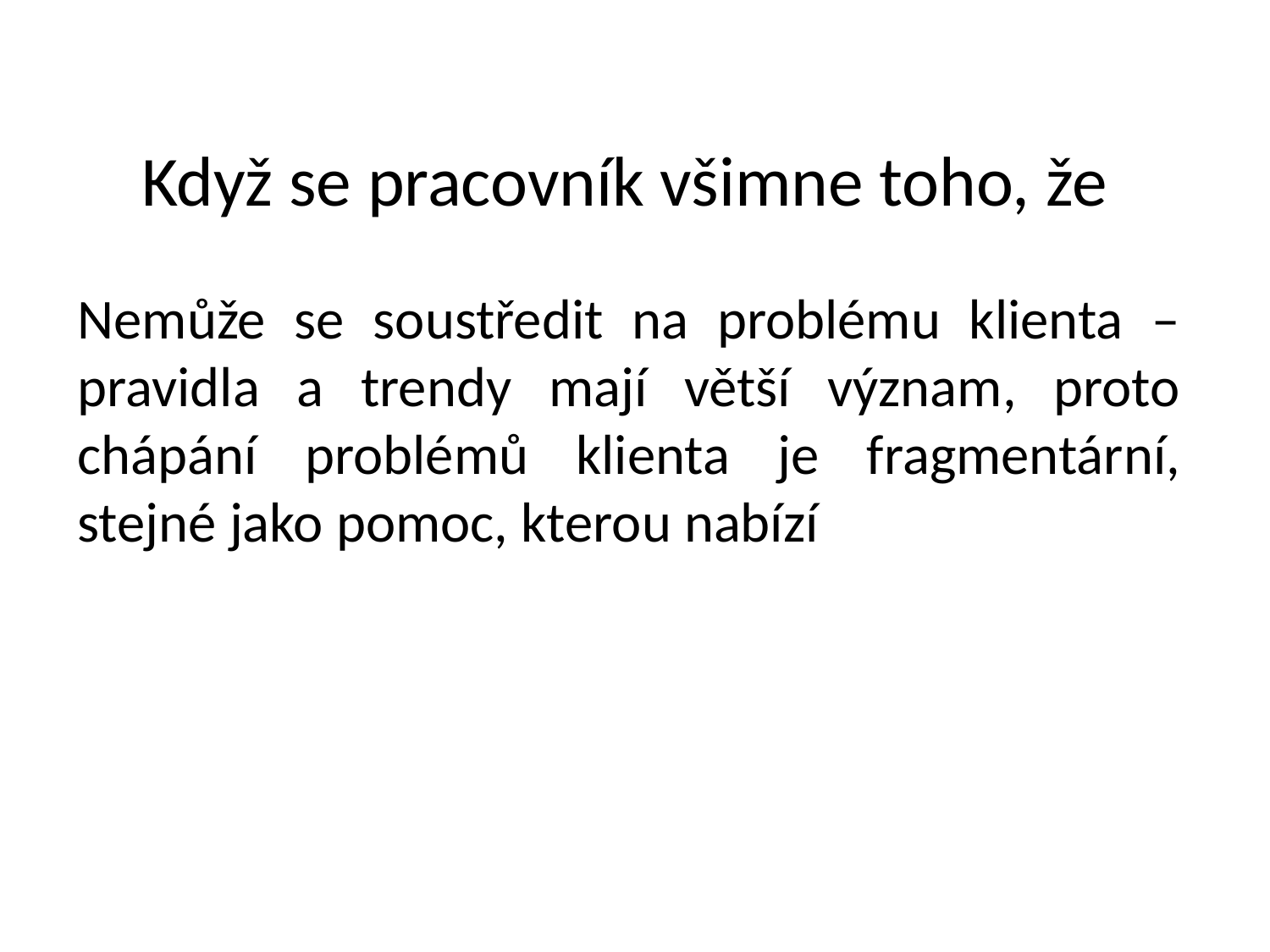

# Když se pracovník všimne toho, že
Nemůže se soustředit na problému klienta – pravidla a trendy mají větší význam, proto chápání problémů klienta je fragmentární, stejné jako pomoc, kterou nabízí